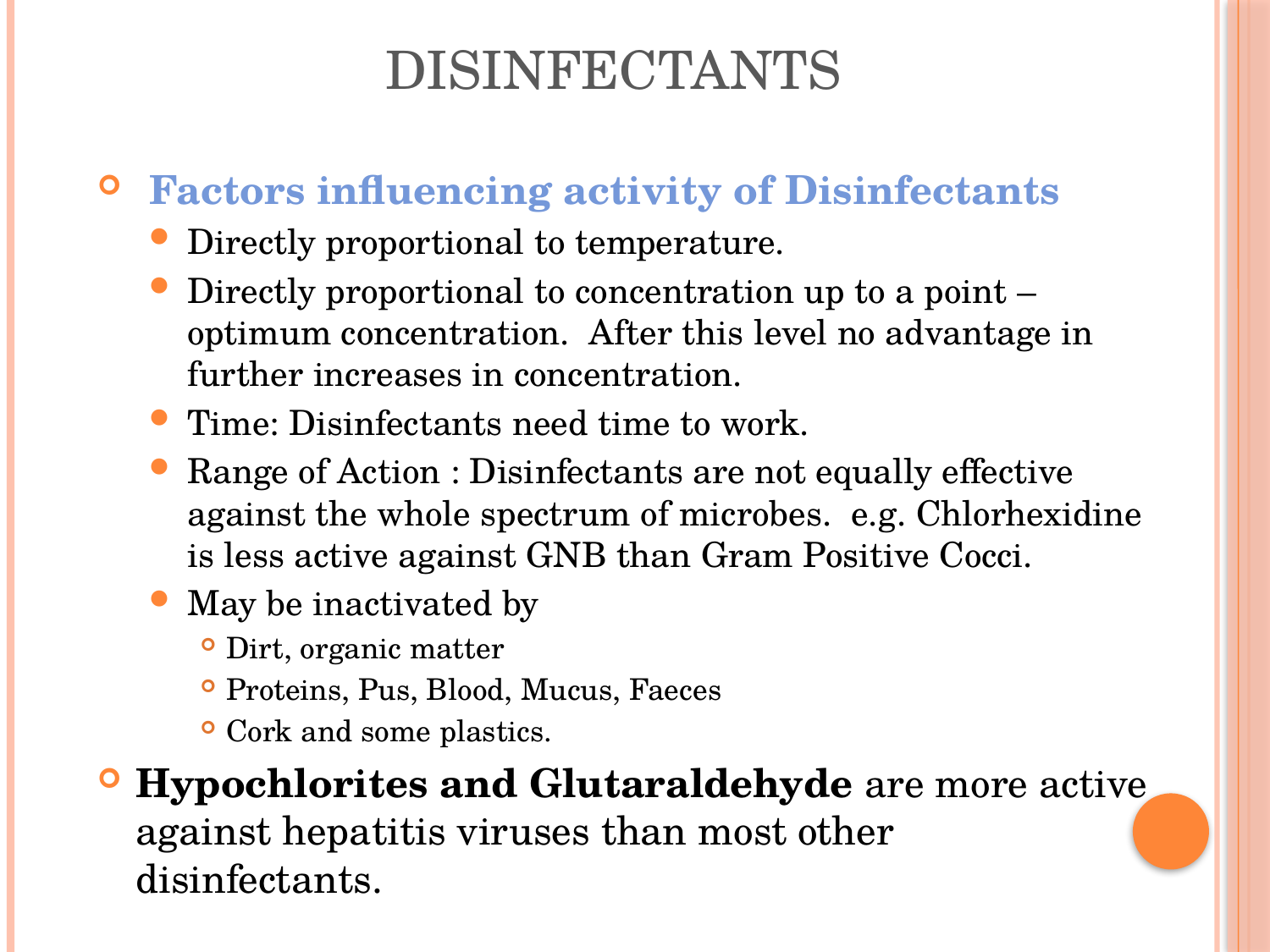

# DISINFECTANTS
 Factors influencing activity of Disinfectants
Directly proportional to temperature.
Directly proportional to concentration up to a point – optimum concentration.  After this level no advantage in further increases in concentration.
Time: Disinfectants need time to work.
Range of Action : Disinfectants are not equally effective against the whole spectrum of microbes.  e.g. Chlorhexidine is less active against GNB than Gram Positive Cocci.
May be inactivated by
Dirt, organic matter
Proteins, Pus, Blood, Mucus, Faeces
Cork and some plastics.
Hypochlorites and Glutaraldehyde are more active against hepatitis viruses than most other disinfectants.